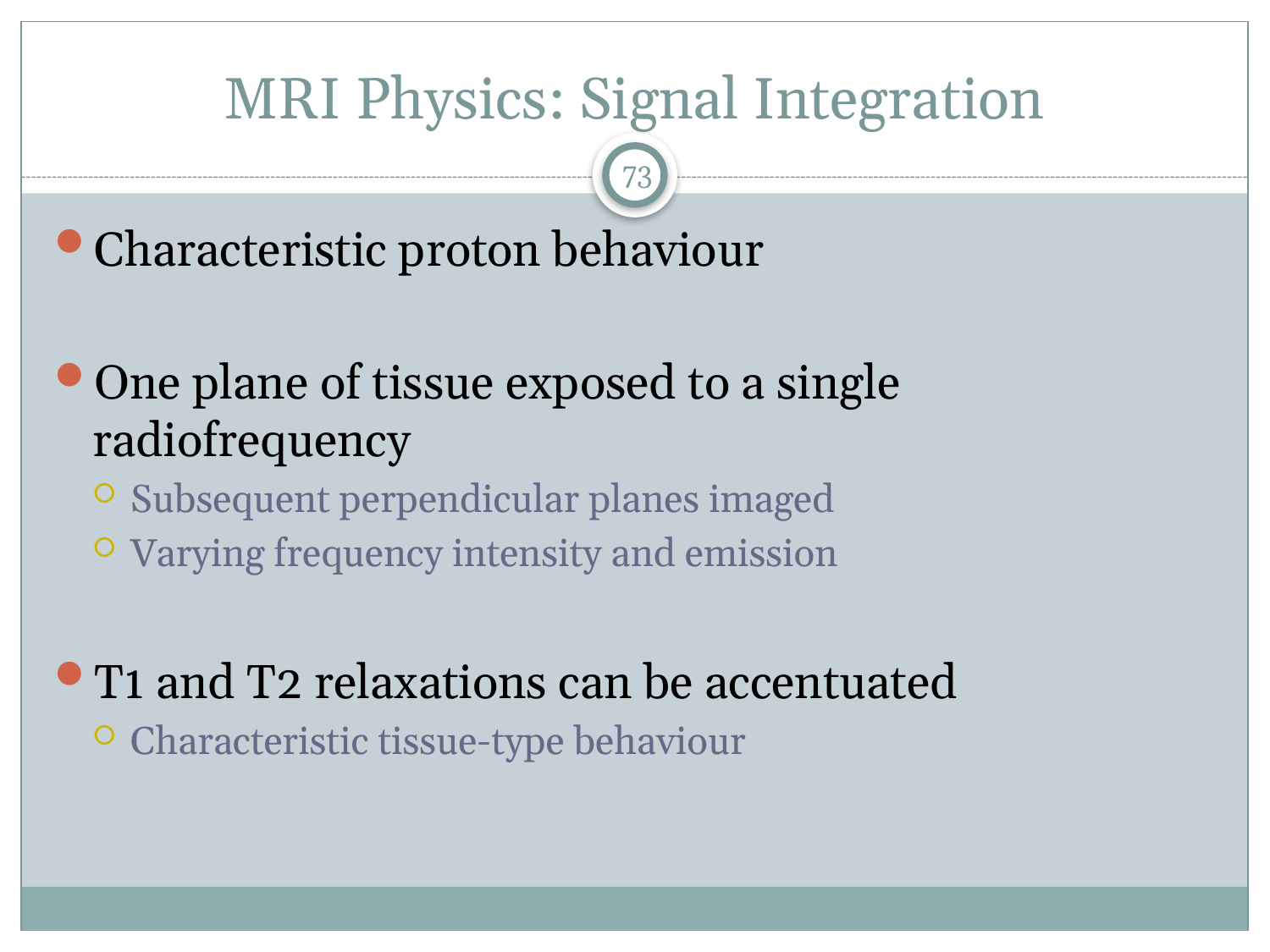

# MRI Physics: Signal Integration
73
Characteristic proton behaviour

One plane of tissue exposed to a single radiofrequency
Subsequent perpendicular planes imaged
Varying frequency intensity and emission

T1 and T2 relaxations can be accentuated
Characteristic tissue-type behaviour